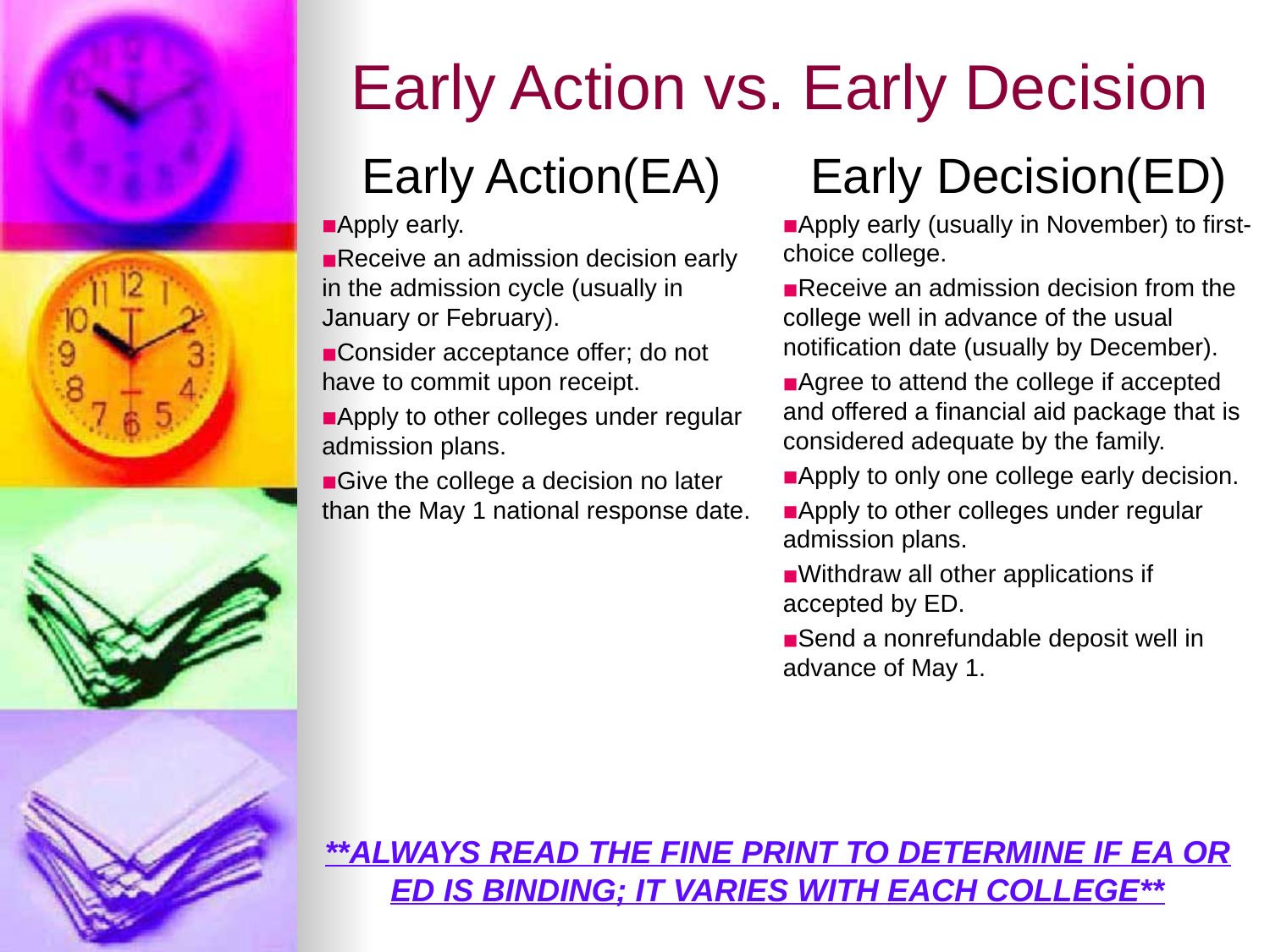

# Early Action vs. Early Decision
Early Action(EA)
Apply early.
Receive an admission decision early in the admission cycle (usually in January or February).
Consider acceptance offer; do not have to commit upon receipt.
Apply to other colleges under regular admission plans.
Give the college a decision no later than the May 1 national response date.

Early Decision(ED)
Apply early (usually in November) to first-choice college.
Receive an admission decision from the college well in advance of the usual notification date (usually by December).
Agree to attend the college if accepted and offered a financial aid package that is considered adequate by the family.
Apply to only one college early decision.
Apply to other colleges under regular admission plans.
Withdraw all other applications if accepted by ED.
Send a nonrefundable deposit well in advance of May 1.

**ALWAYS READ THE FINE PRINT TO DETERMINE IF EA OR ED IS BINDING; IT VARIES WITH EACH COLLEGE**